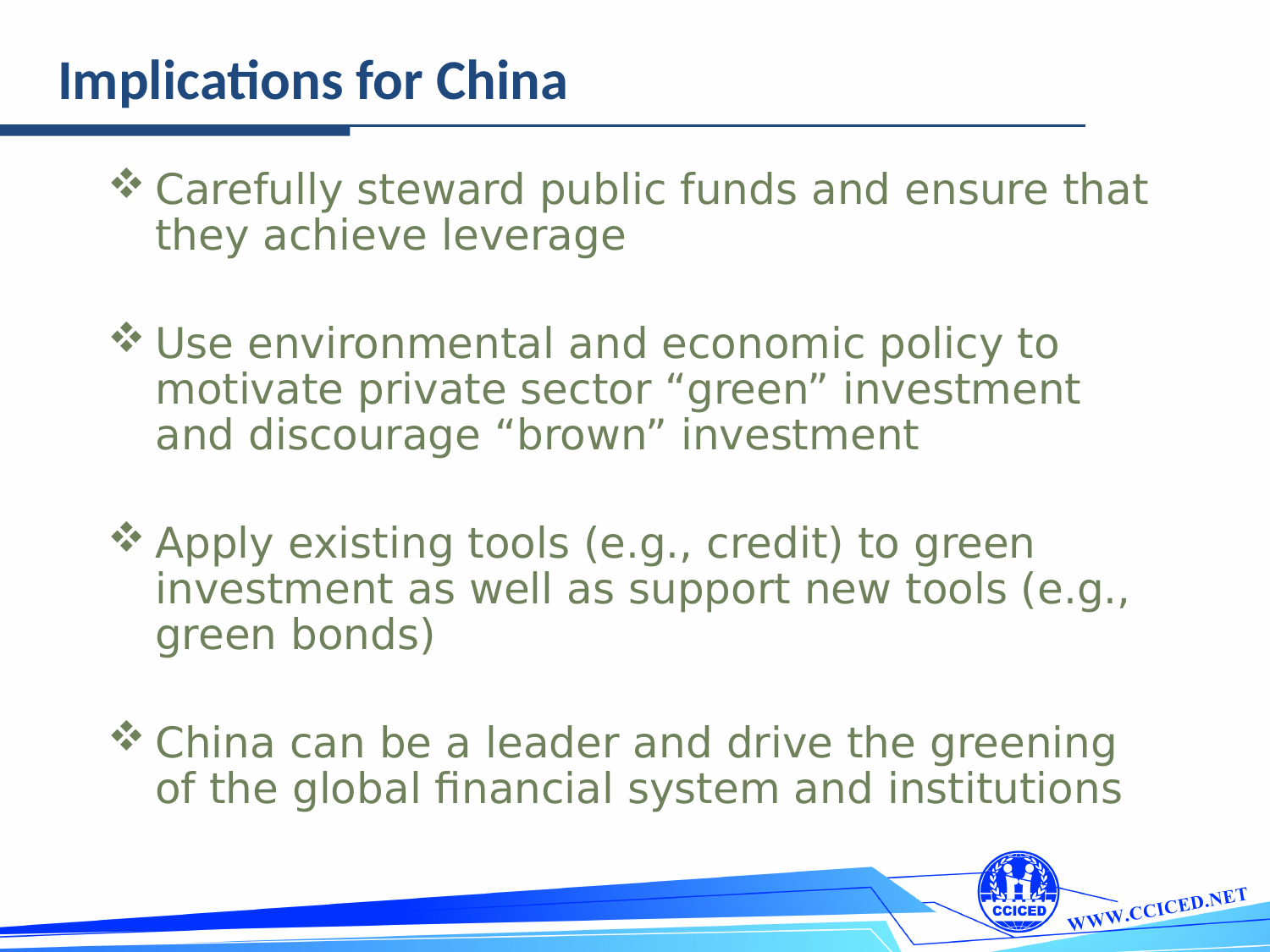

Implications for China
Carefully steward public funds and ensure that they achieve leverage

Use environmental and economic policy to motivate private sector “green” investment and discourage “brown” investment

Apply existing tools (e.g., credit) to green investment as well as support new tools (e.g., green bonds)

China can be a leader and drive the greening of the global financial system and institutions